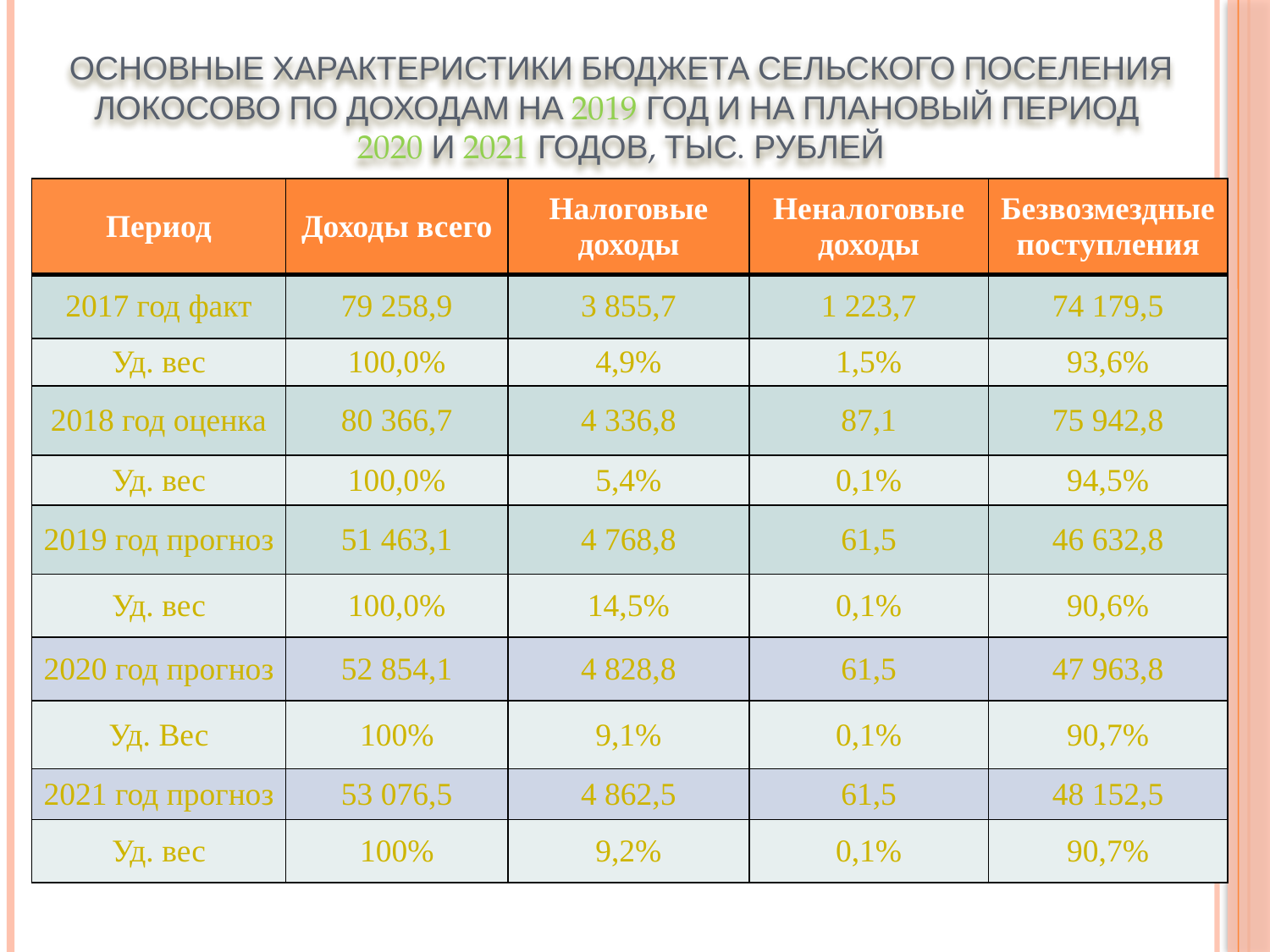

# Основные характеристики бюджета сельского поселения Локосово по доходам на 2019 год и на плановый период 2020 и 2021 годов, тыс. рублей
| Период | Доходы всего | Налоговые доходы | Неналоговые доходы | Безвозмездные поступления |
| --- | --- | --- | --- | --- |
| 2017 год факт | 79 258,9 | 3 855,7 | 1 223,7 | 74 179,5 |
| Уд. вес | 100,0% | 4,9% | 1,5% | 93,6% |
| 2018 год оценка | 80 366,7 | 4 336,8 | 87,1 | 75 942,8 |
| Уд. вес | 100,0% | 5,4% | 0,1% | 94,5% |
| 2019 год прогноз | 51 463,1 | 4 768,8 | 61,5 | 46 632,8 |
| Уд. вес | 100,0% | 14,5% | 0,1% | 90,6% |
| 2020 год прогноз | 52 854,1 | 4 828,8 | 61,5 | 47 963,8 |
| Уд. Вес | 100% | 9,1% | 0,1% | 90,7% |
| 2021 год прогноз | 53 076,5 | 4 862,5 | 61,5 | 48 152,5 |
| Уд. вес | 100% | 9,2% | 0,1% | 90,7% |
7